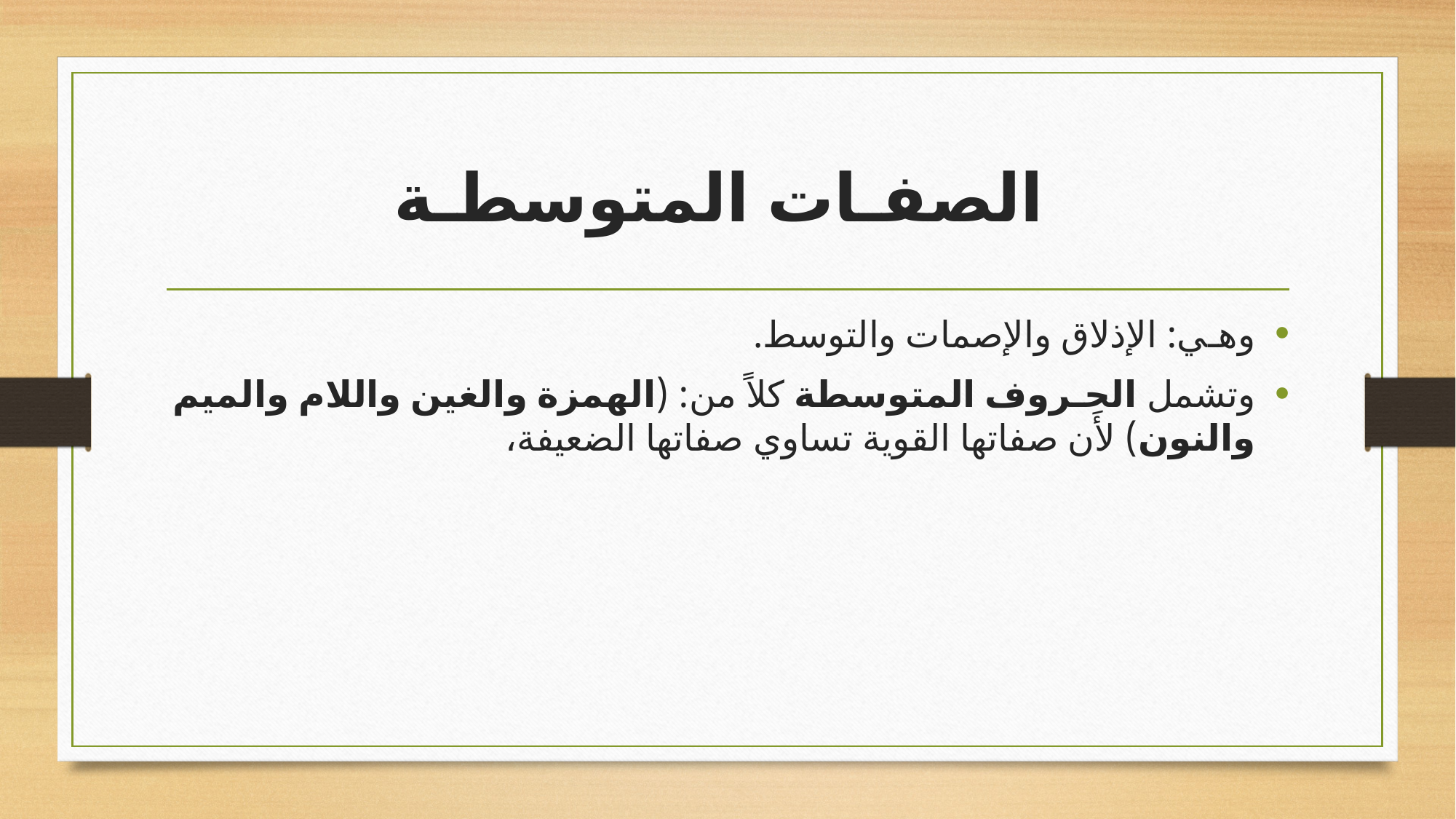

# الصفـات المتوسطـة
وهـي: الإذلاق والإصمات والتوسط.
وتشمل الحـروف المتوسطة كلاً من: (الهمزة والغين واللام والميم والنون) لأَن صفاتها القوية تساوي صفاتها الضعيفة،